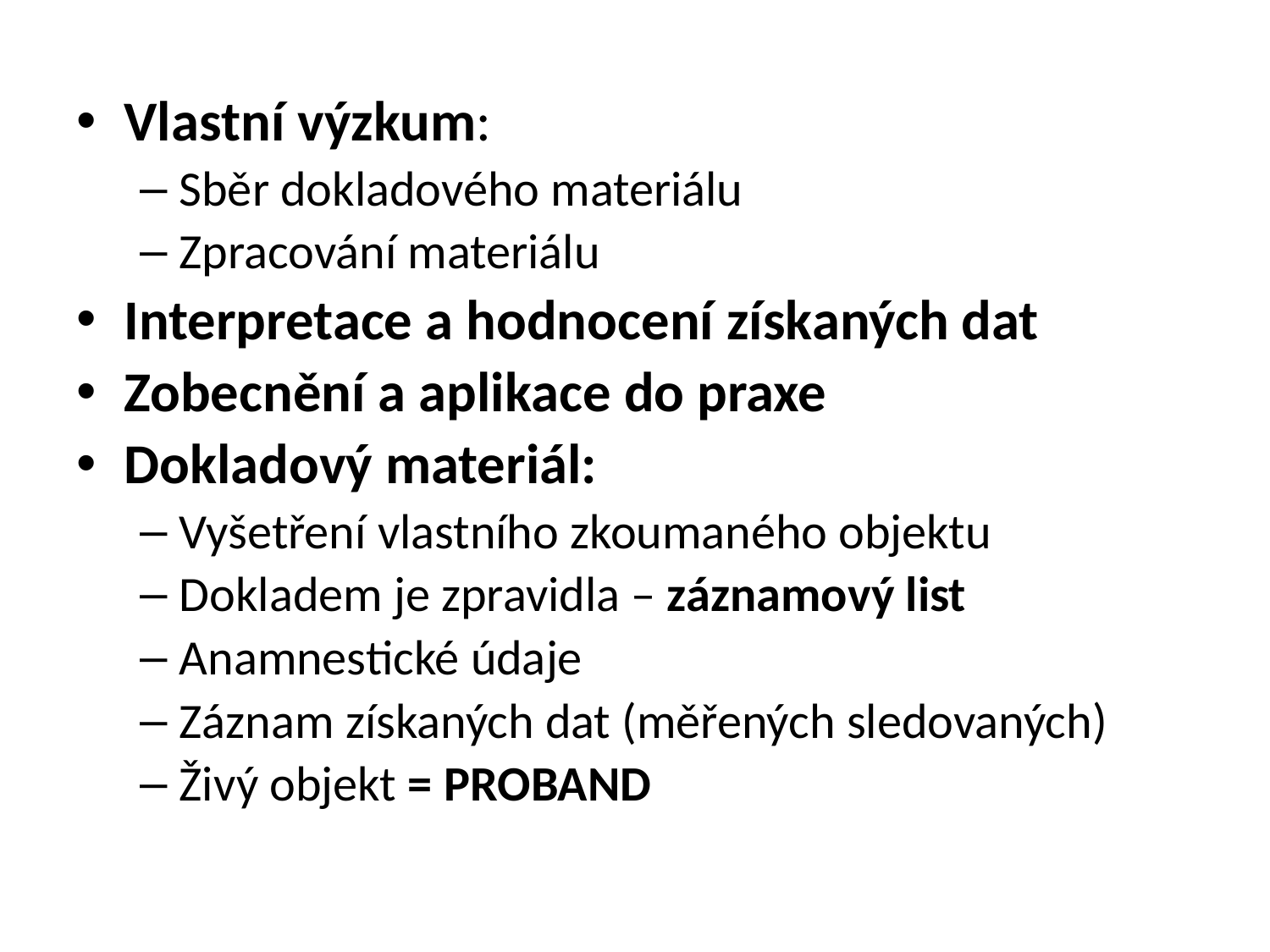

#
Vlastní výzkum:
Sběr dokladového materiálu
Zpracování materiálu
Interpretace a hodnocení získaných dat
Zobecnění a aplikace do praxe
Dokladový materiál:
Vyšetření vlastního zkoumaného objektu
Dokladem je zpravidla – záznamový list
Anamnestické údaje
Záznam získaných dat (měřených sledovaných)
Živý objekt = PROBAND